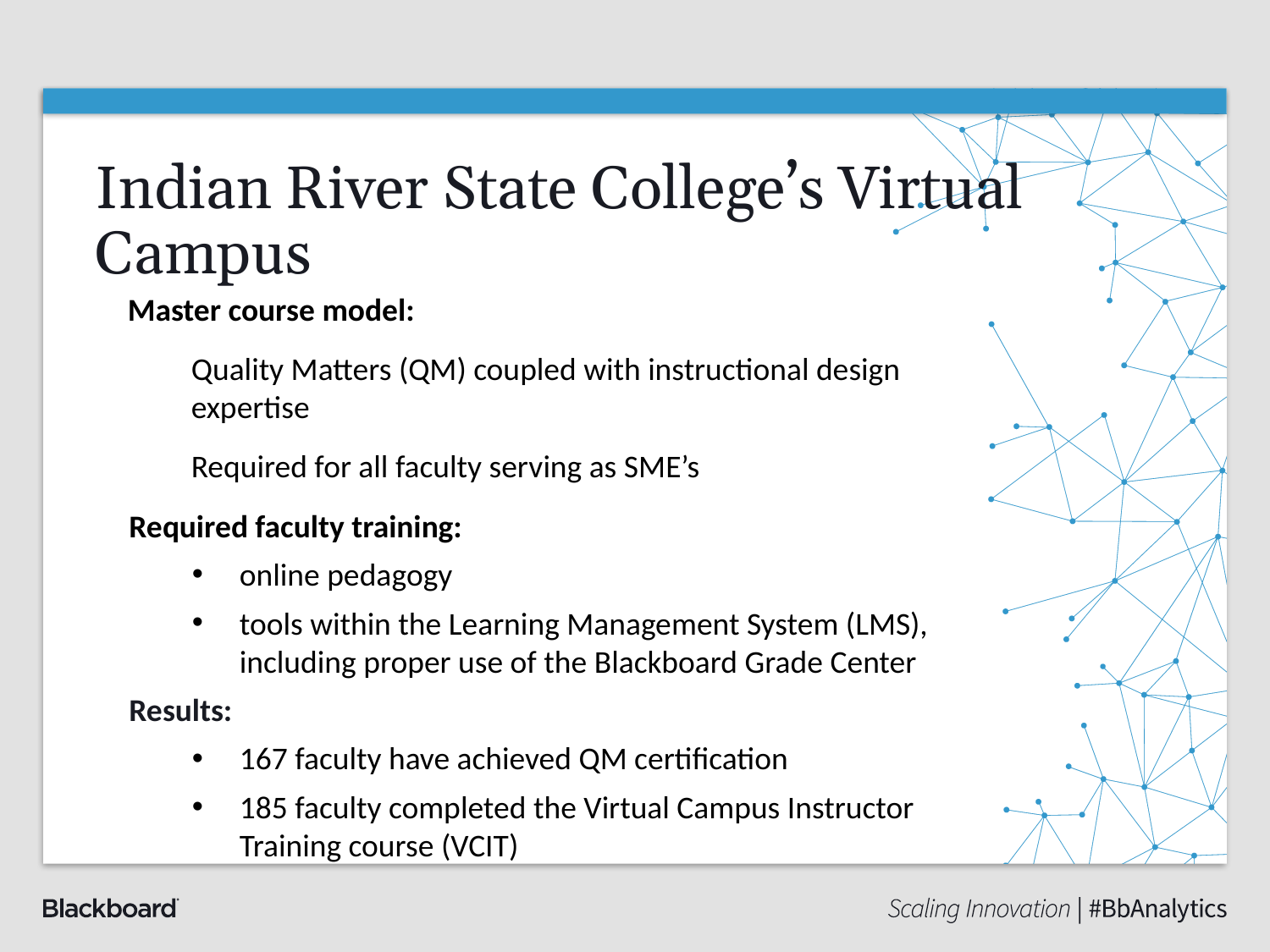

# Indian River State College’s Virtual Campus
Master course model:
Quality Matters (QM) coupled with instructional design expertise
Required for all faculty serving as SME’s
Required faculty training:
online pedagogy
tools within the Learning Management System (LMS), including proper use of the Blackboard Grade Center
Results:
167 faculty have achieved QM certification
185 faculty completed the Virtual Campus Instructor Training course (VCIT)